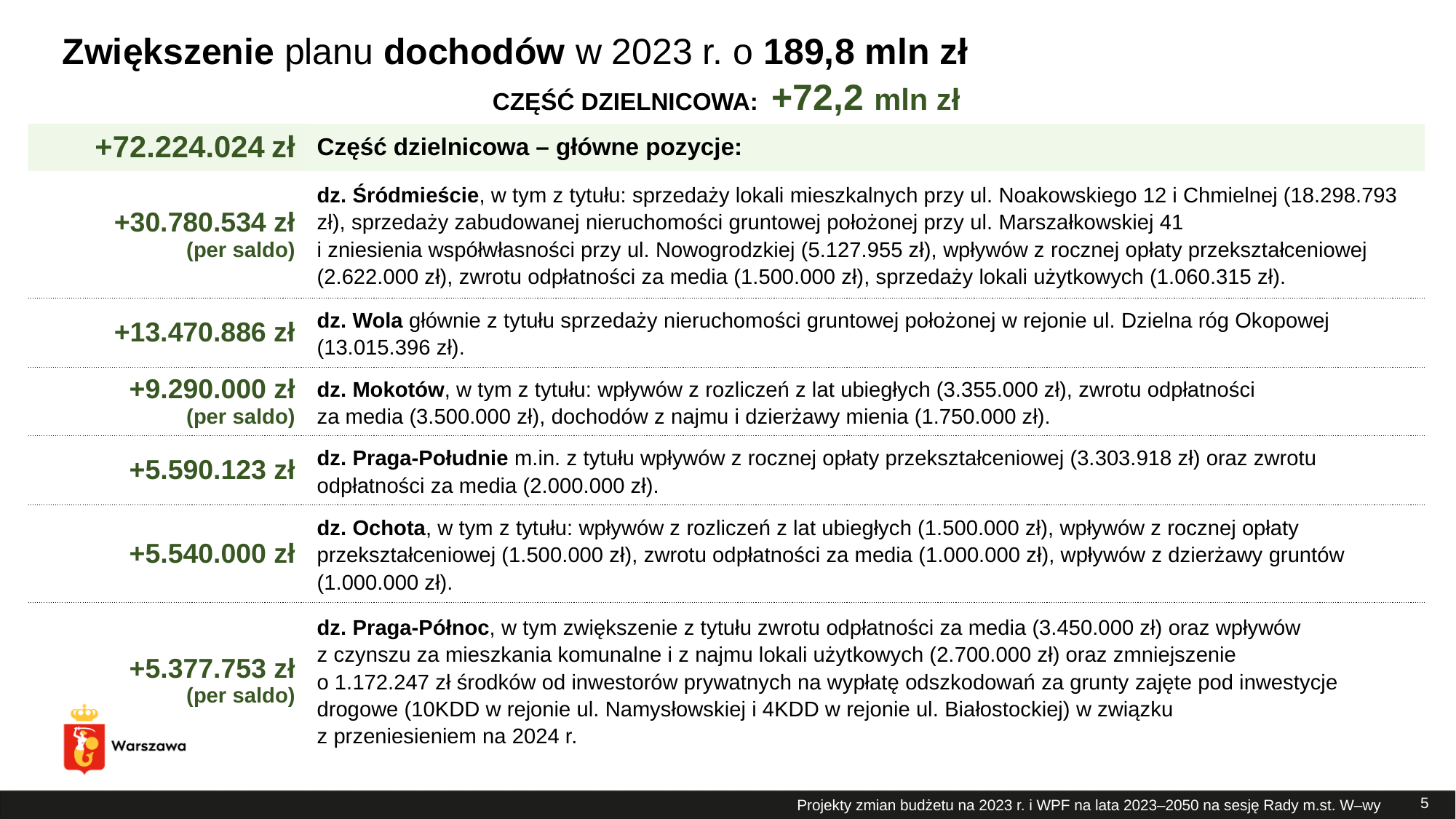

# Zwiększenie planu dochodów w 2023 r. o 189,8 mln zł
CZĘŚĆ DZIELNICOWA:  +72,2 mln zł
| +72.224.024 zł | Część dzielnicowa – główne pozycje: |
| --- | --- |
| +30.780.534 zł (per saldo) | dz. Śródmieście, w tym z tytułu: sprzedaży lokali mieszkalnych przy ul. Noakowskiego 12 i Chmielnej (18.298.793 zł), sprzedaży zabudowanej nieruchomości gruntowej położonej przy ul. Marszałkowskiej 41 i zniesienia współwłasności przy ul. Nowogrodzkiej (5.127.955 zł), wpływów z rocznej opłaty przekształceniowej (2.622.000 zł), zwrotu odpłatności za media (1.500.000 zł), sprzedaży lokali użytkowych (1.060.315 zł). |
| +13.470.886 zł | dz. Wola głównie z tytułu sprzedaży nieruchomości gruntowej położonej w rejonie ul. Dzielna róg Okopowej (13.015.396 zł). |
| +9.290.000 zł (per saldo) | dz. Mokotów, w tym z tytułu: wpływów z rozliczeń z lat ubiegłych (3.355.000 zł), zwrotu odpłatności za media (3.500.000 zł), dochodów z najmu i dzierżawy mienia (1.750.000 zł). |
| +5.590.123 zł | dz. Praga-Południe m.in. z tytułu wpływów z rocznej opłaty przekształceniowej (3.303.918 zł) oraz zwrotu odpłatności za media (2.000.000 zł). |
| +5.540.000 zł | dz. Ochota, w tym z tytułu: wpływów z rozliczeń z lat ubiegłych (1.500.000 zł), wpływów z rocznej opłaty przekształceniowej (1.500.000 zł), zwrotu odpłatności za media (1.000.000 zł), wpływów z dzierżawy gruntów (1.000.000 zł). |
| +5.377.753 zł (per saldo) | dz. Praga-Północ, w tym zwiększenie z tytułu zwrotu odpłatności za media (3.450.000 zł) oraz wpływów z czynszu za mieszkania komunalne i z najmu lokali użytkowych (2.700.000 zł) oraz zmniejszenie o 1.172.247 zł środków od inwestorów prywatnych na wypłatę odszkodowań za grunty zajęte pod inwestycje drogowe (10KDD w rejonie ul. Namysłowskiej i 4KDD w rejonie ul. Białostockiej) w związku z przeniesieniem na 2024 r. |
5
Projekty zmian budżetu na 2023 r. i WPF na lata 2023–2050 na sesję Rady m.st. W–wy